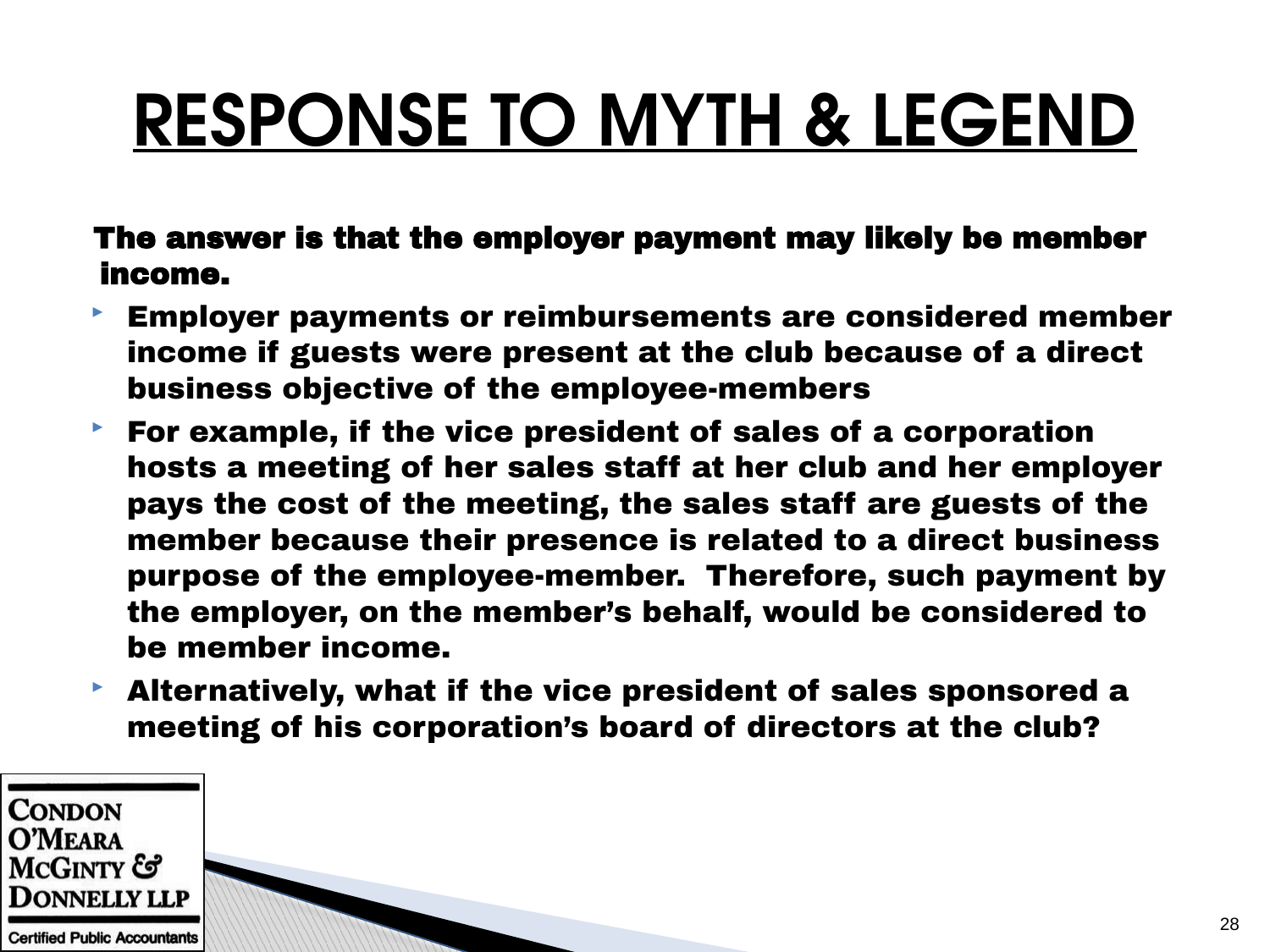

# RESPONSE TO MYTH & LEGEND
 The answer is that the employer payment may likely be member income.
Employer payments or reimbursements are considered member income if guests were present at the club because of a direct business objective of the employee-members
For example, if the vice president of sales of a corporation hosts a meeting of her sales staff at her club and her employer pays the cost of the meeting, the sales staff are guests of the member because their presence is related to a direct business purpose of the employee-member.  Therefore, such payment by the employer, on the member’s behalf, would be considered to be member income.
Alternatively, what if the vice president of sales sponsored a meeting of his corporation’s board of directors at the club?

28